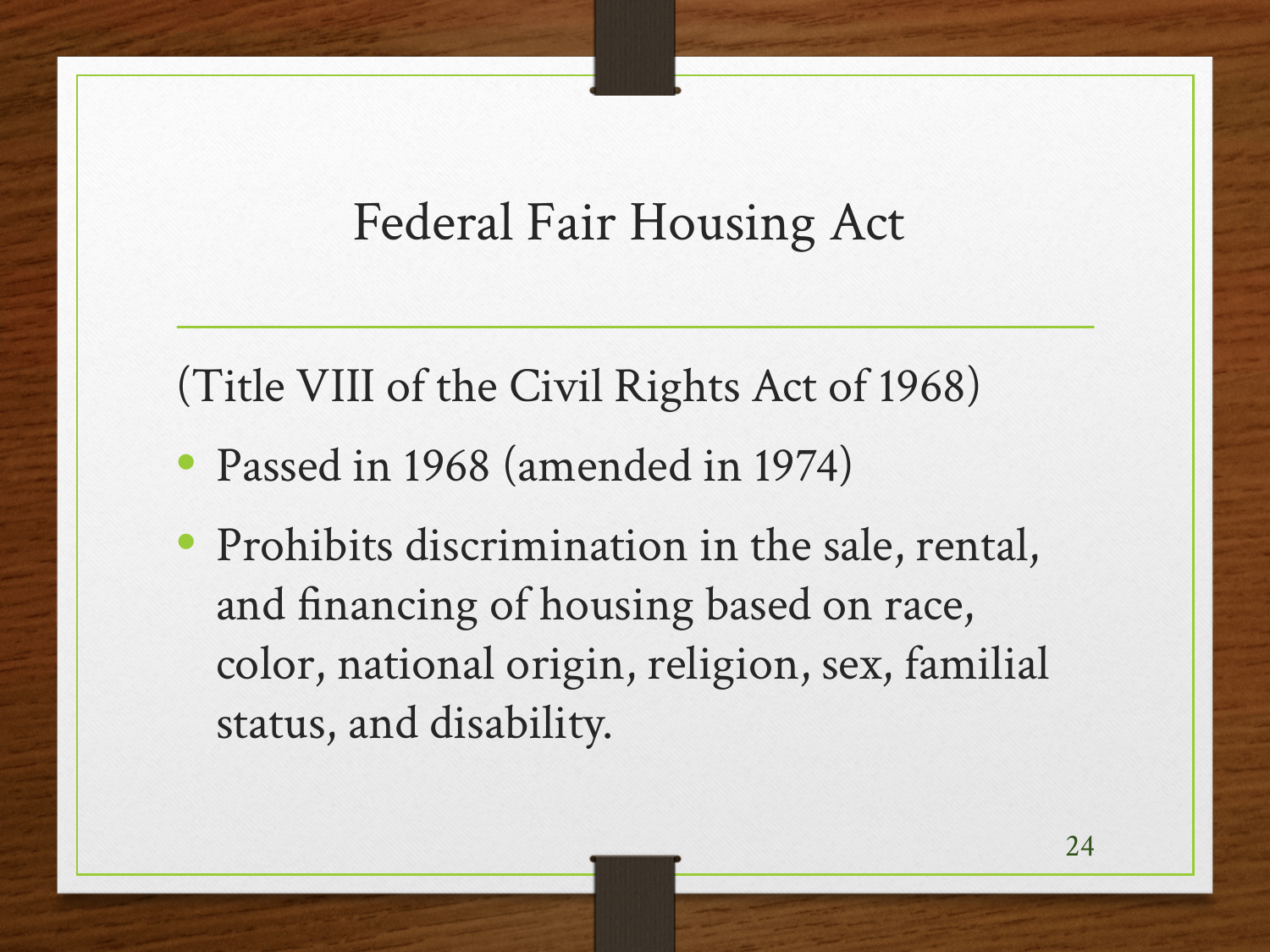

# Federal Fair Housing Act
(Title VIII of the Civil Rights Act of 1968)
Passed in 1968 (amended in 1974)
Prohibits discrimination in the sale, rental, and financing of housing based on race, color, national origin, religion, sex, familial status, and disability.

24